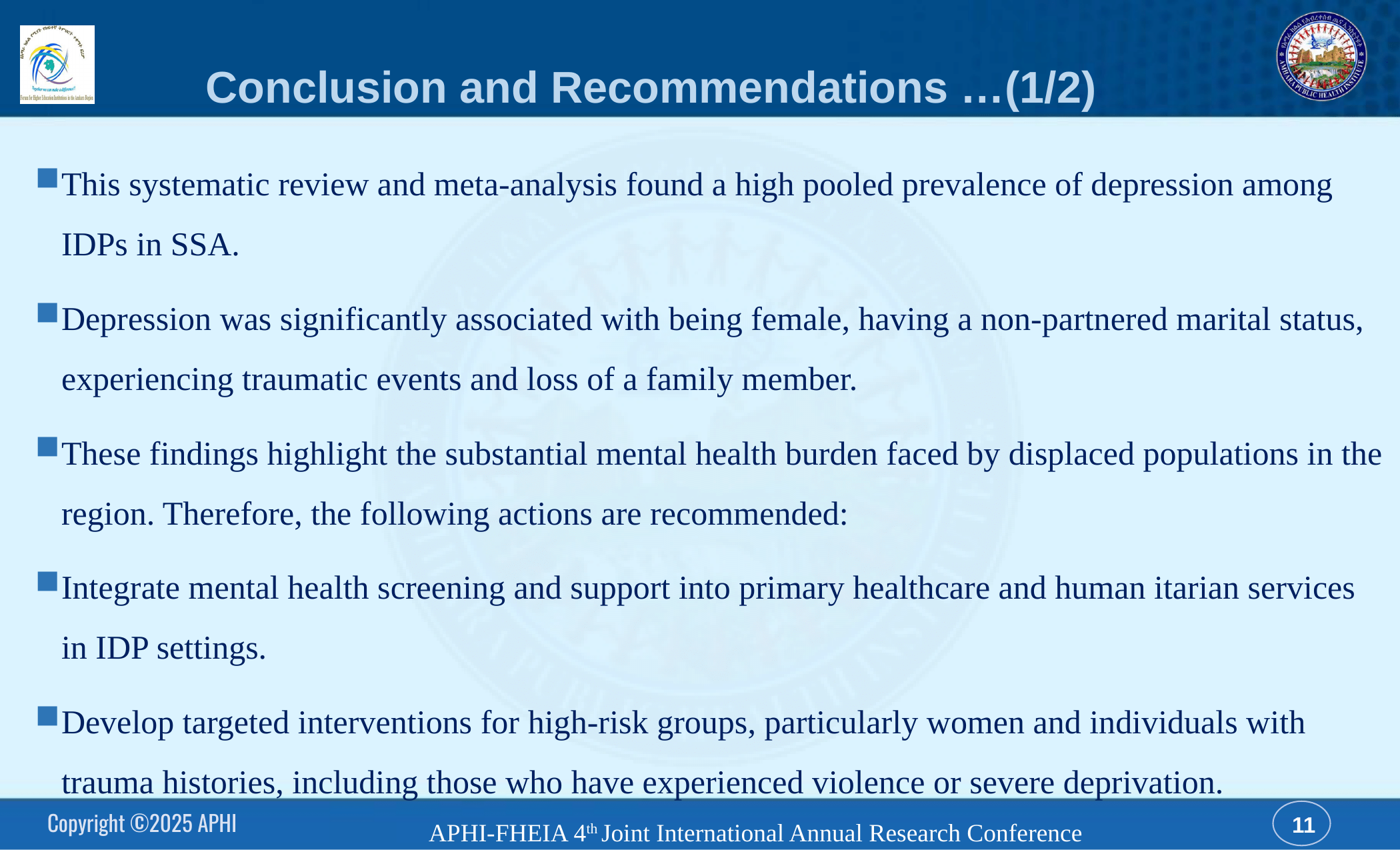

# Conclusion and Recommendations …(1/2)
This systematic review and meta-analysis found a high pooled prevalence of depression among IDPs in SSA.
Depression was significantly associated with being female, having a non-partnered marital status, experiencing traumatic events and loss of a family member.
These findings highlight the substantial mental health burden faced by displaced populations in the region. Therefore, the following actions are recommended:
Integrate mental health screening and support into primary healthcare and human itarian services in IDP settings.
Develop targeted interventions for high-risk groups, particularly women and individuals with trauma histories, including those who have experienced violence or severe deprivation.

APHI-FHEIA 4th Joint International Annual Research Conference
11